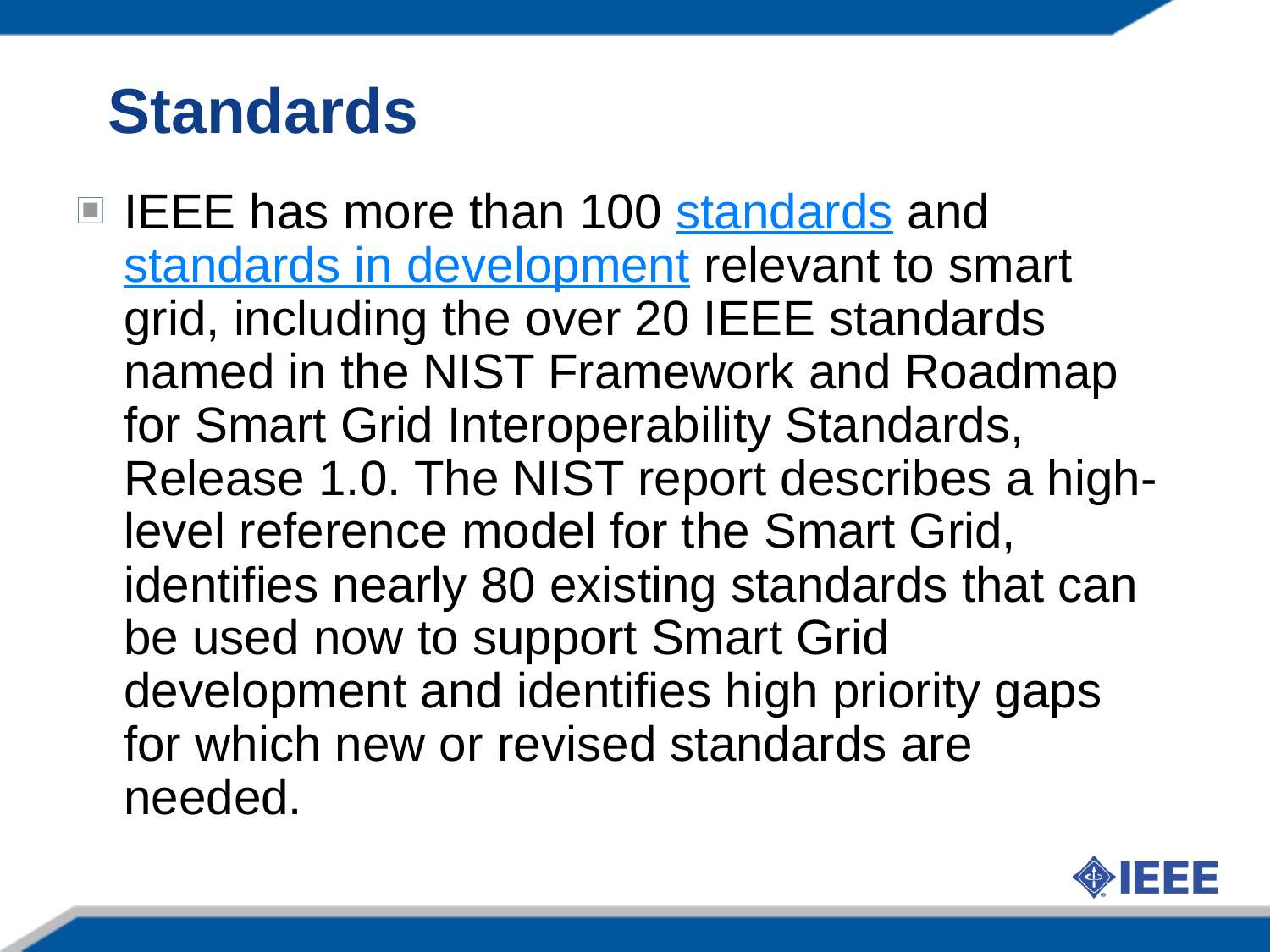

Standards
IEEE has more than 100 standards and standards in development relevant to smart grid, including the over 20 IEEE standards named in the NIST Framework and Roadmap for Smart Grid Interoperability Standards, Release 1.0. The NIST report describes a high-level reference model for the Smart Grid, identifies nearly 80 existing standards that can be used now to support Smart Grid development and identifies high priority gaps for which new or revised standards are needed.